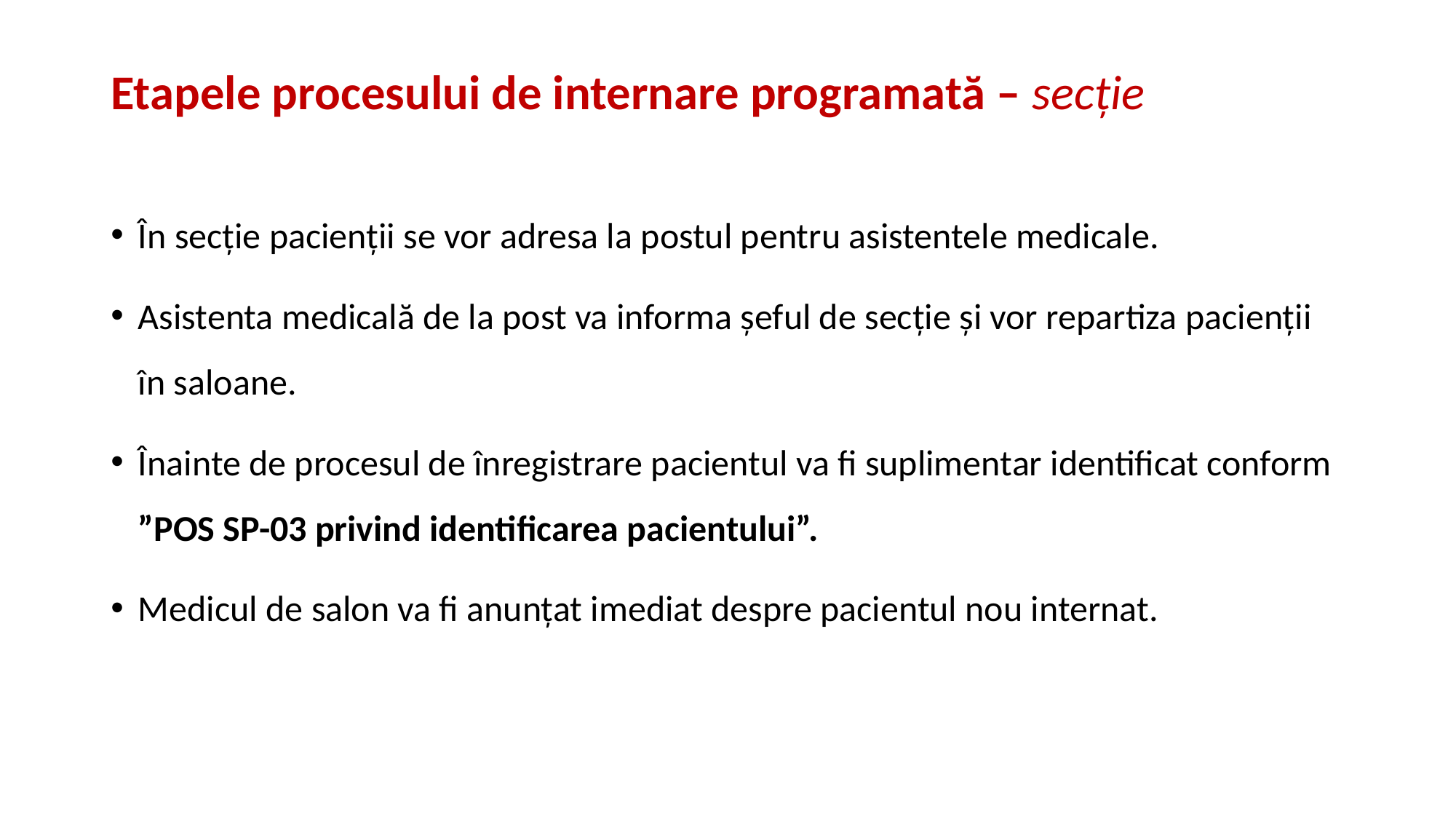

# Etapele procesului de internare programată – secție
În secție pacienții se vor adresa la postul pentru asistentele medicale.
Asistenta medicală de la post va informa șeful de secție și vor repartiza pacienții în saloane.
Înainte de procesul de înregistrare pacientul va fi suplimentar identificat conform ”POS SP-03 privind identificarea pacientului”.
Medicul de salon va fi anunțat imediat despre pacientul nou internat.